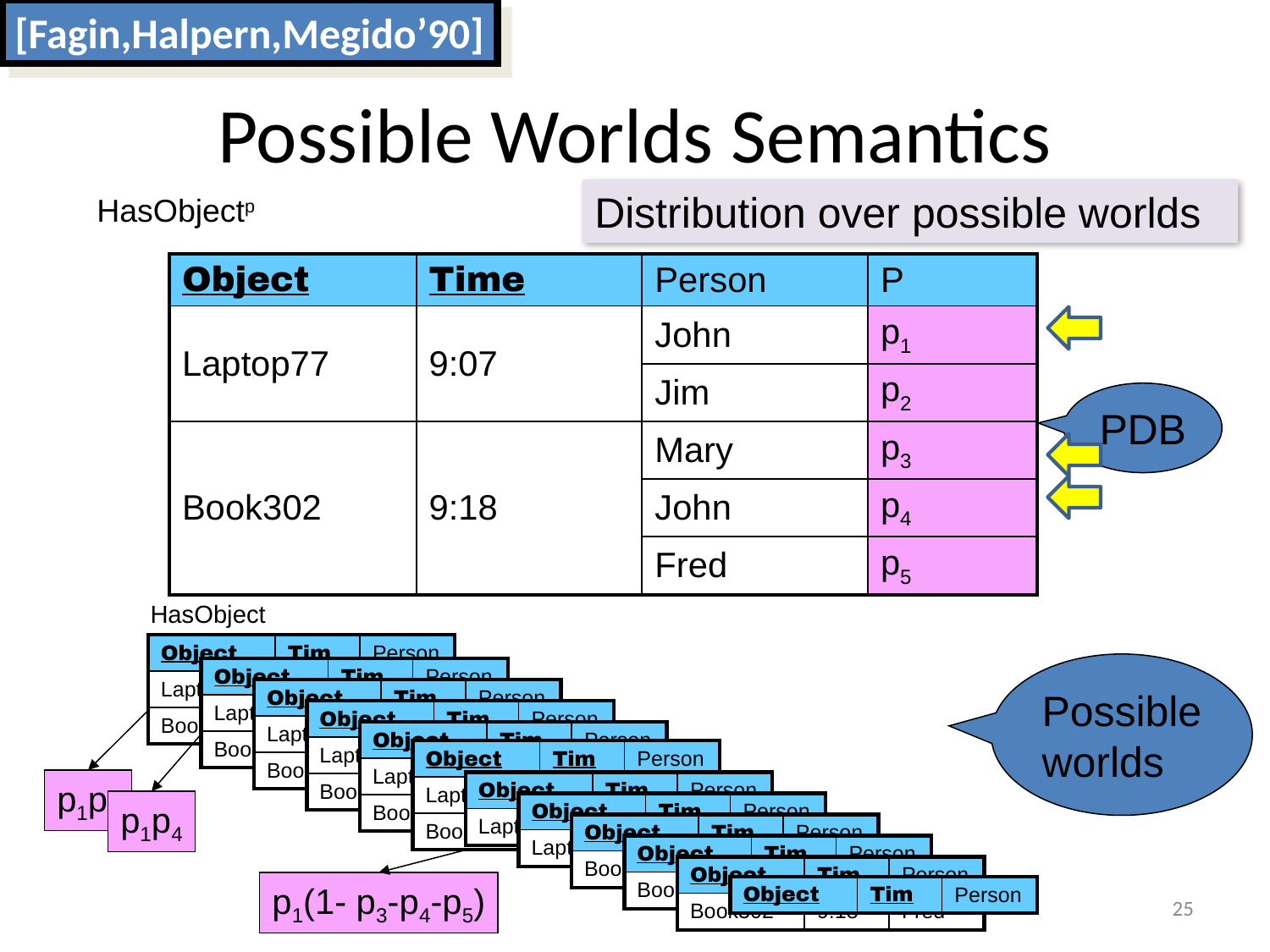

[Fagin,Halpern,Megido’90]
# Possible Worlds Semantics
HasObjectp
Distribution over possible worlds
| Object | Time | Person | P |
| --- | --- | --- | --- |
| Laptop77 | 9:07 | John | p1 |
|  |  | Jim | p2 |
| Book302 | 9:18 | Mary | p3 |
|  |  | John | p4 |
|  |  | Fred | p5 |

PDB

HasObject
| Object | Tim | Person |
| --- | --- | --- |
| Laptop77 | 9:07 | John |
| Book302 | 9:18 | Mary |
Possible
worlds
| Object | Tim | Person |
| --- | --- | --- |
| Laptop77 | 9:07 | John |
| Book302 | 9:18 | John |
| Object | Tim | Person |
| --- | --- | --- |
| Laptop77 | 9:07 | John |
| Book302 | 9:18 | Fred |
| Object | Tim | Person |
| --- | --- | --- |
| Laptop77 | 9:07 | Jim |
| Book302 | 9:18 | Mary |
| Object | Tim | Person |
| --- | --- | --- |
| Laptop77 | 9:07 | Jim |
| Book302 | 9:18 | John |
| Object | Tim | Person |
| --- | --- | --- |
| Laptop77 | 9:07 | Jim |
| Book302 | 9:18 | Fred |
p1p3
| Object | Tim | Person |
| --- | --- | --- |
| Laptop77 | 9:07 | John |
p1p4
| Object | Tim | Person |
| --- | --- | --- |
| Laptop77 | 9:07 | Jim |
| Object | Tim | Person |
| --- | --- | --- |
| Book302 | 9:18 | Mary |
| Object | Tim | Person |
| --- | --- | --- |
| Book302 | 9:18 | John |
| Object | Tim | Person |
| --- | --- | --- |
| Book302 | 9:18 | Fred |
p1(1- p3-p4-p5)
| Object | Tim | Person |
| --- | --- | --- |
25